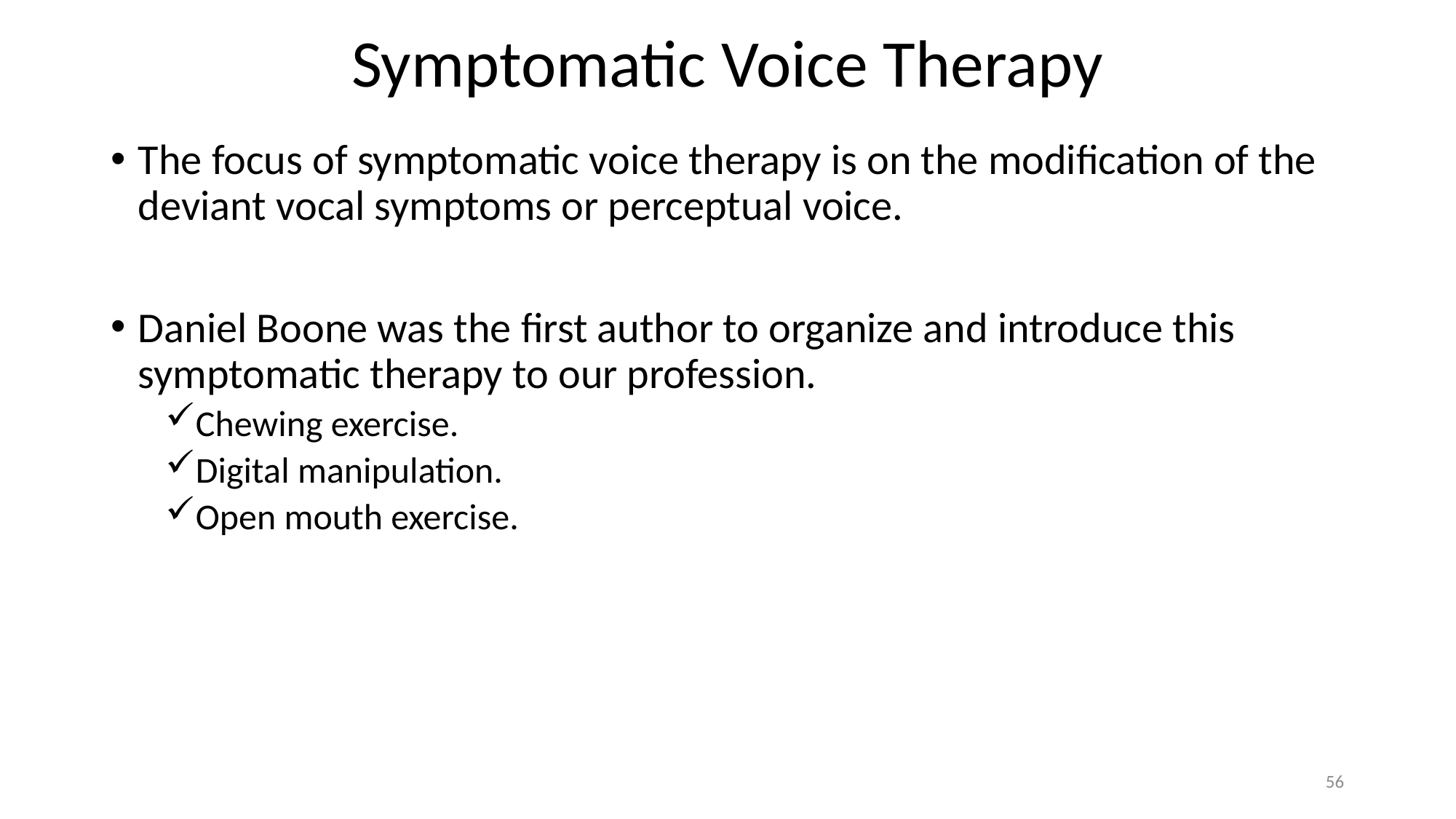

# Symptomatic Voice Therapy
The focus of symptomatic voice therapy is on the modification of the deviant vocal symptoms or perceptual voice.

Daniel Boone was the first author to organize and introduce this symptomatic therapy to our profession.
Chewing exercise.
Digital manipulation.
Open mouth exercise.

56